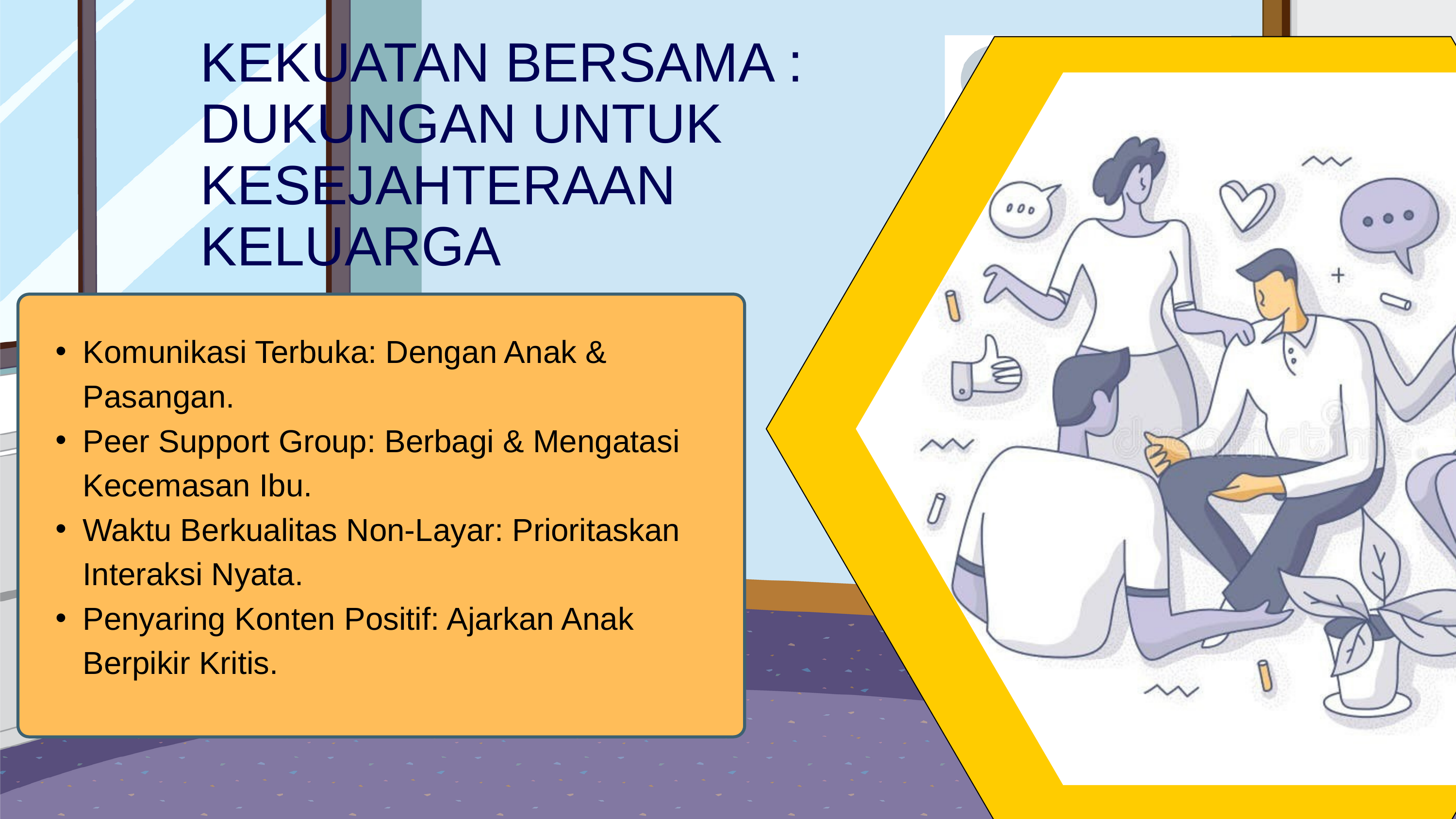

KEKUATAN BERSAMA : DUKUNGAN UNTUK KESEJAHTERAAN KELUARGA

Komunikasi Terbuka: Dengan Anak & Pasangan.
Peer Support Group: Berbagi & Mengatasi Kecemasan Ibu.
Waktu Berkualitas Non-Layar: Prioritaskan Interaksi Nyata.
Penyaring Konten Positif: Ajarkan Anak Berpikir Kritis.